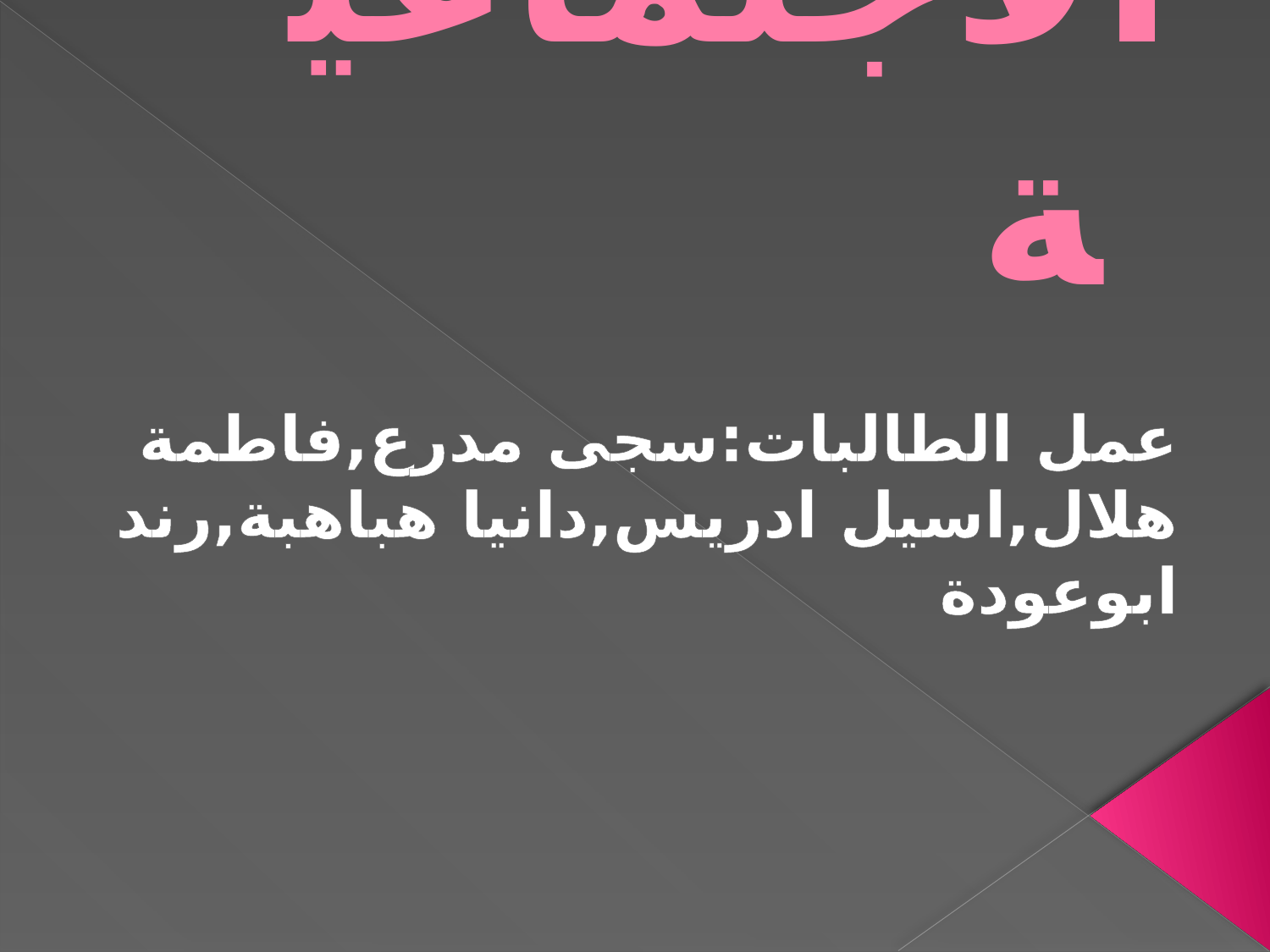

# المبادرات الاجتماعية
عمل الطالبات:سجى مدرع,فاطمة هلال,اسيل ادريس,دانيا هباهبة,رند ابوعودة